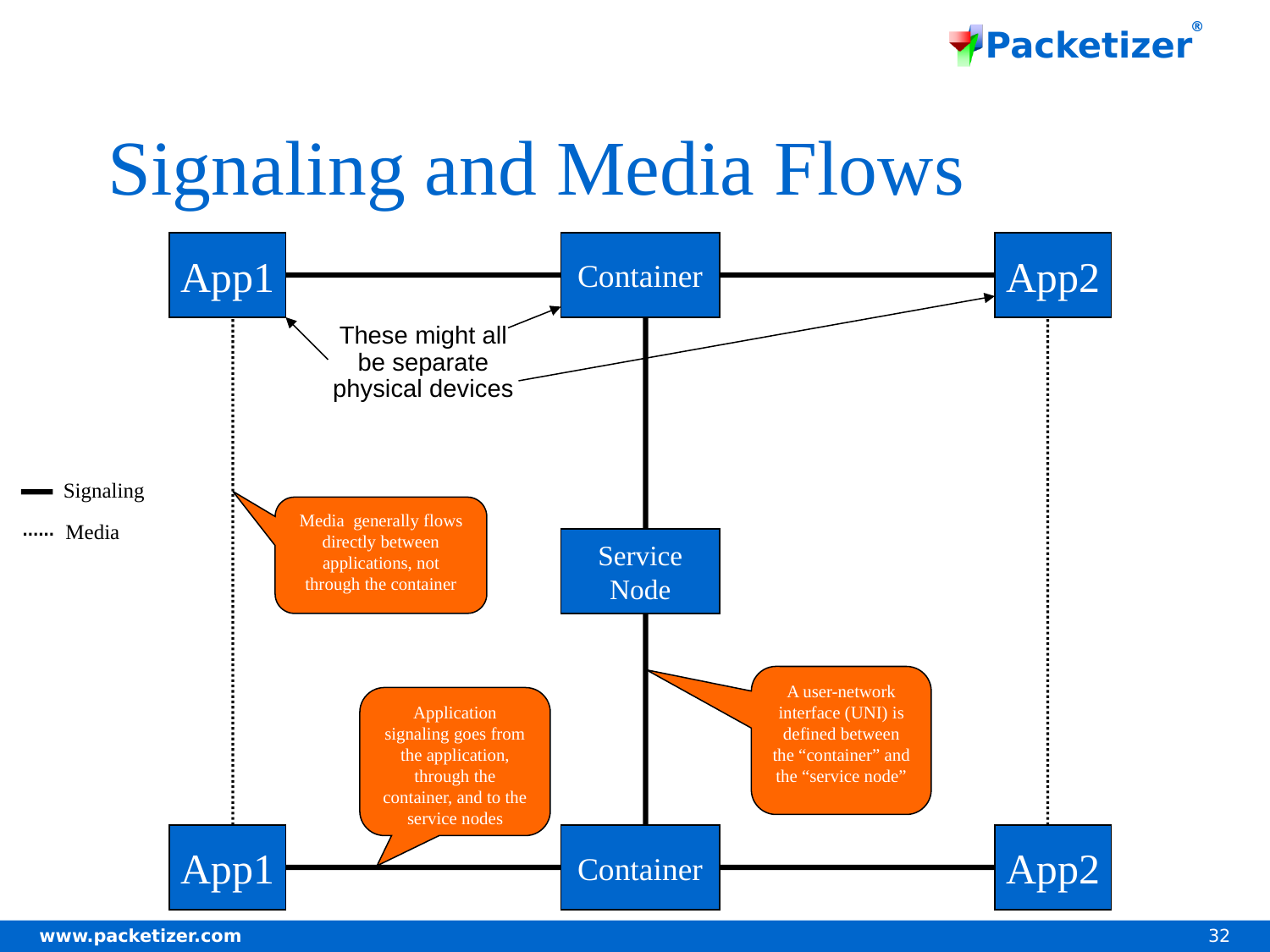

# Signaling and Media Flows
App1
Container
App2

These might all be separate physical devices

Signaling

Media  generally flows directly between applications, not through the container
Media
Service
Node

A user-network interface (UNI) is defined between the “container” and the “service node”
Application signaling goes from the application, through the container, and to the service nodes
App1
Container
App2